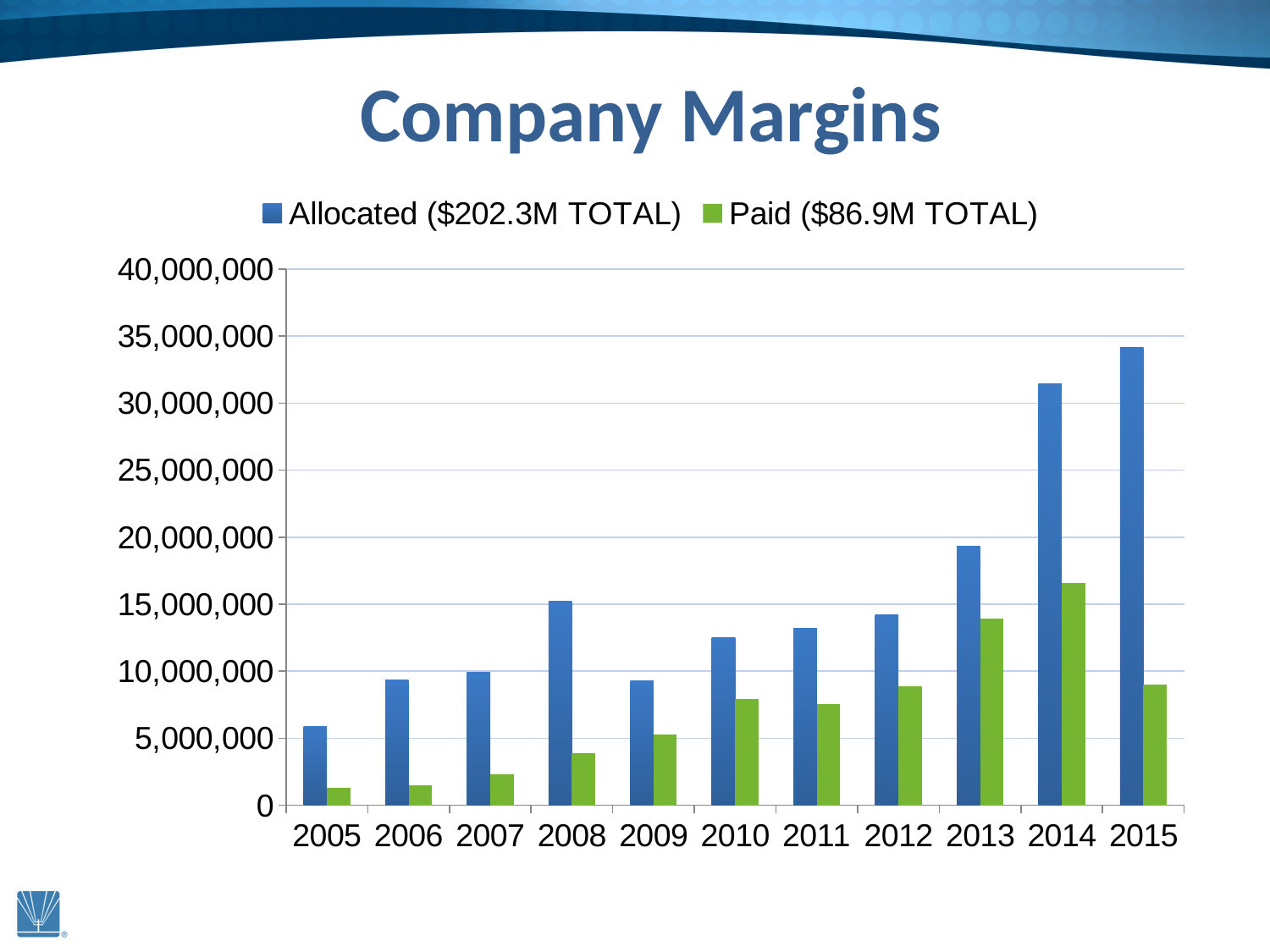

# Company Margins

### Chart

| Category | Allocated ($202.3M TOTAL) | Paid ($86.9M TOTAL) |
|---|---|---|
| 2005 | 5888701.0 | 1330456.0 |
| 2006 | 9325902.0 | 1474773.0 |
| 2007 | 9932634.0 | 2286048.0 |
| 2008 | 15229117.0 | 3899052.0 |
| 2009 | 9300575.0 | 5290648.0 |
| 2010 | 12503710.0 | 7908369.0 |
| 2011 | 13169882.0 | 7546395.0 |
| 2012 | 14210165.0 | 8848930.0 |
| 2013 | 19355144.0 | 13957675.0 |
| 2014 | 31448832.0 | 16596326.0 |
| 2015 | 34144205.0 | 9000000.0 |